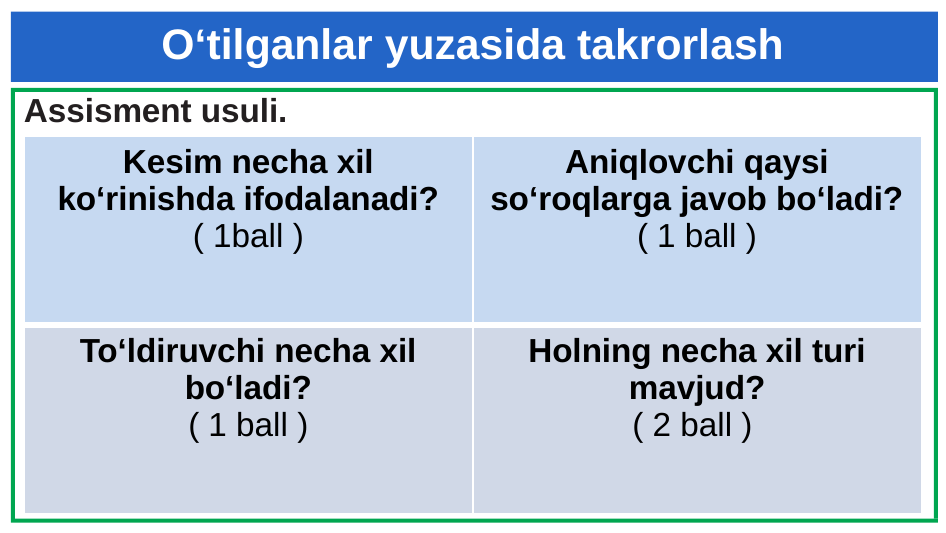

# O‘tilganlar yuzasida takrorlash
Assisment usuli.
| Kesim necha xil ko‘rinishda ifodalanadi? ( 1ball ) | Aniqlovchi qaysi so‘roqlarga javob bo‘ladi? ( 1 ball ) |
| --- | --- |
| To‘ldiruvchi necha xil bo‘ladi? ( 1 ball ) | Holning necha xil turi mavjud? ( 2 ball ) |